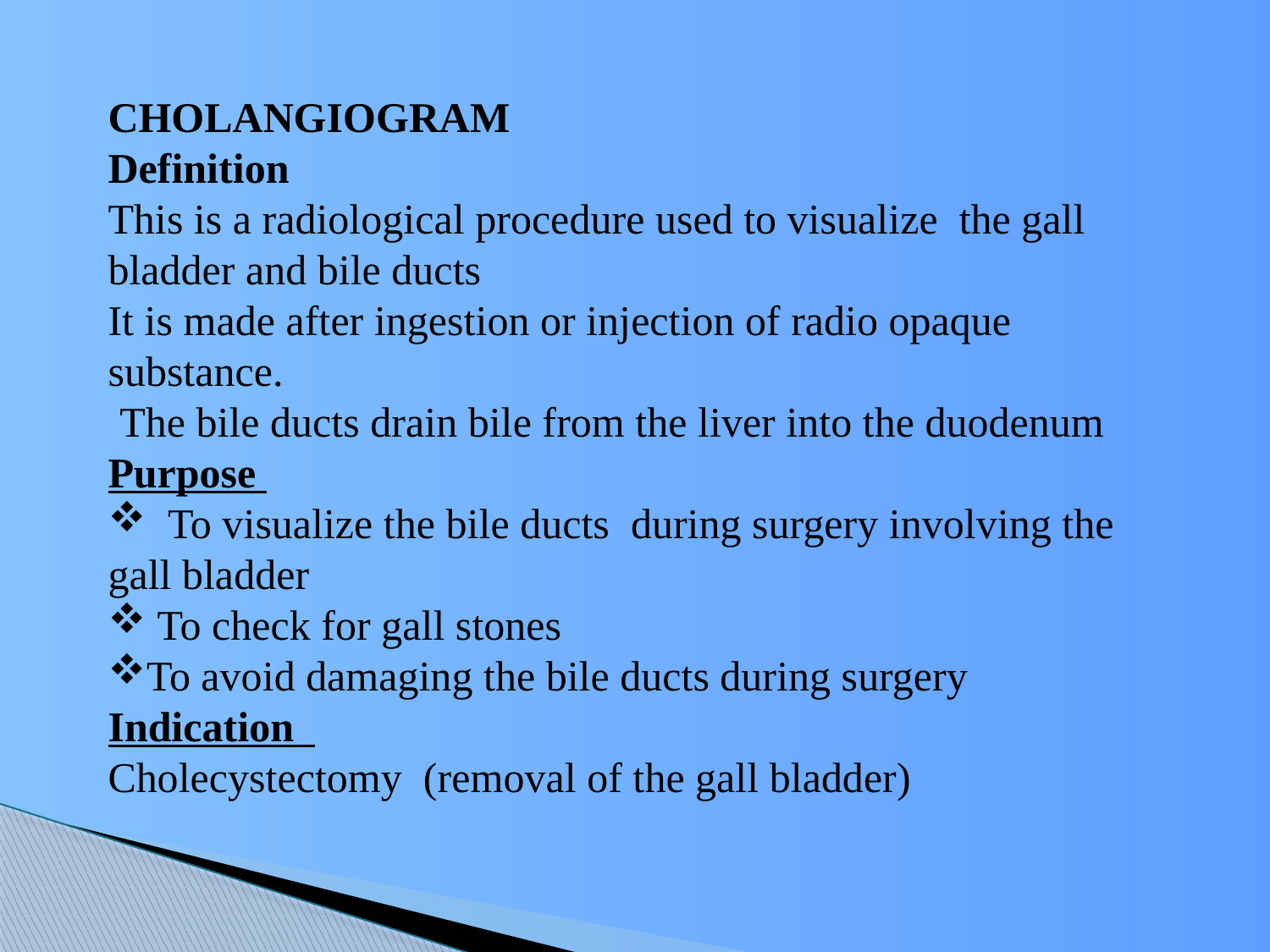

CHOLANGIOGRAM
Definition
This is a radiological procedure used to visualize  the gall bladder and bile ducts
It is made after ingestion or injection of radio opaque substance.
 The bile ducts drain bile from the liver into the duodenum
Purpose
  To visualize the bile ducts  during surgery involving the gall bladder
 To check for gall stones
To avoid damaging the bile ducts during surgery
Indication
Cholecystectomy  (removal of the gall bladder)